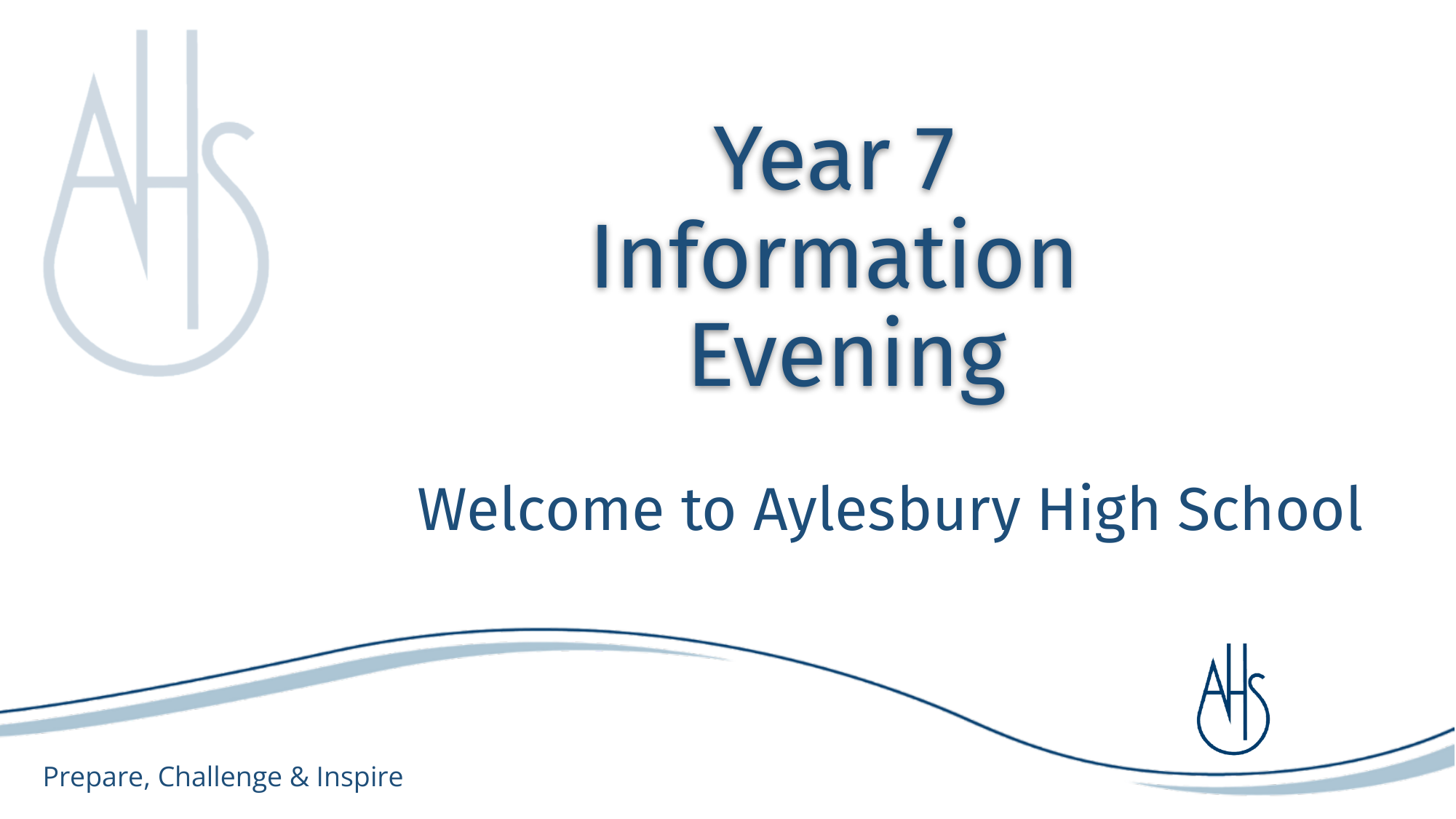

# Year 7
Information
Evening
Welcome to Aylesbury High School